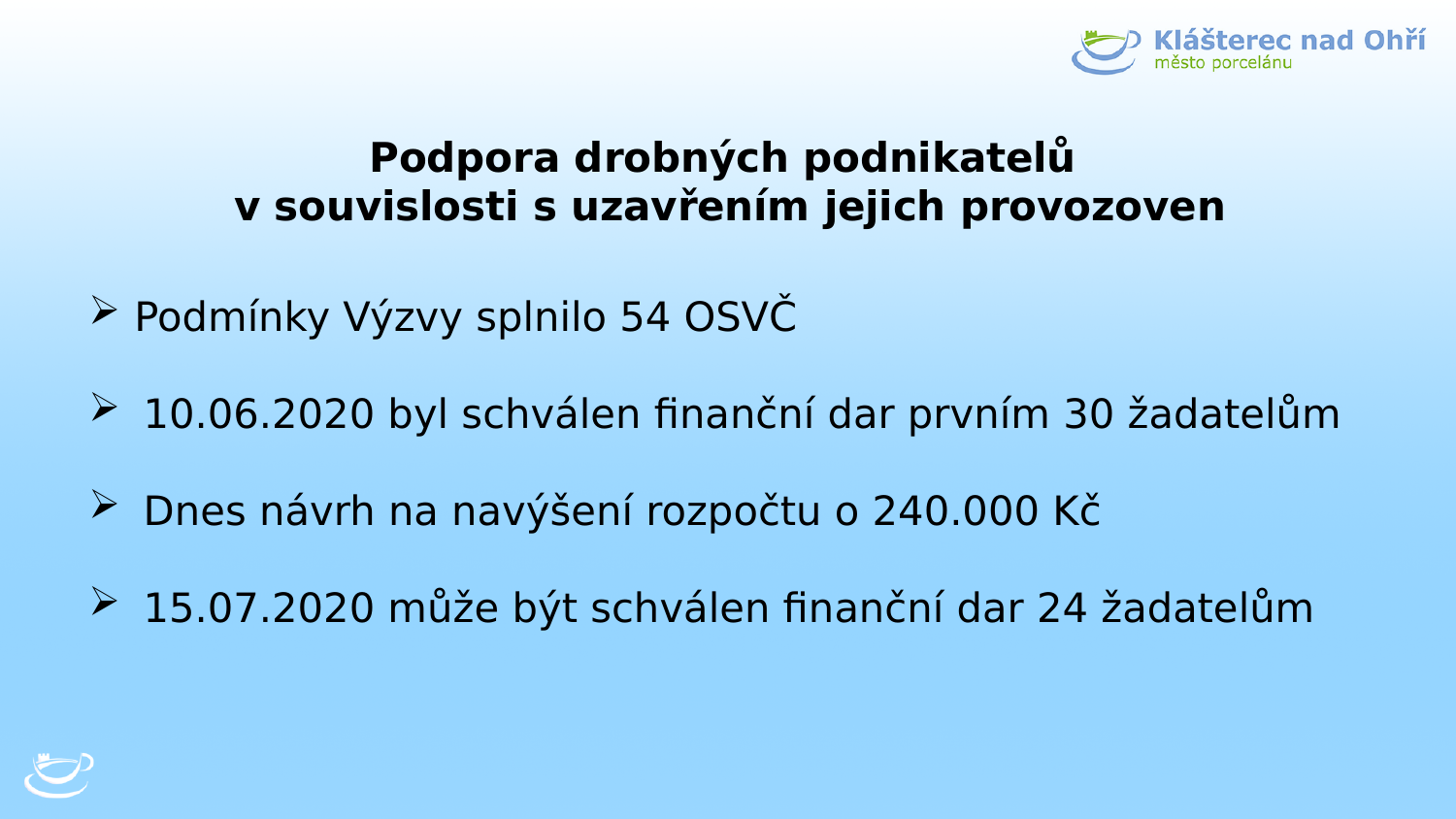

# Podpora drobných podnikatelů v souvislosti s uzavřením jejich provozoven
Podmínky Výzvy splnilo 54 OSVČ

10.06.2020 byl schválen finanční dar prvním 30 žadatelům

Dnes návrh na navýšení rozpočtu o 240.000 Kč

15.07.2020 může být schválen finanční dar 24 žadatelům